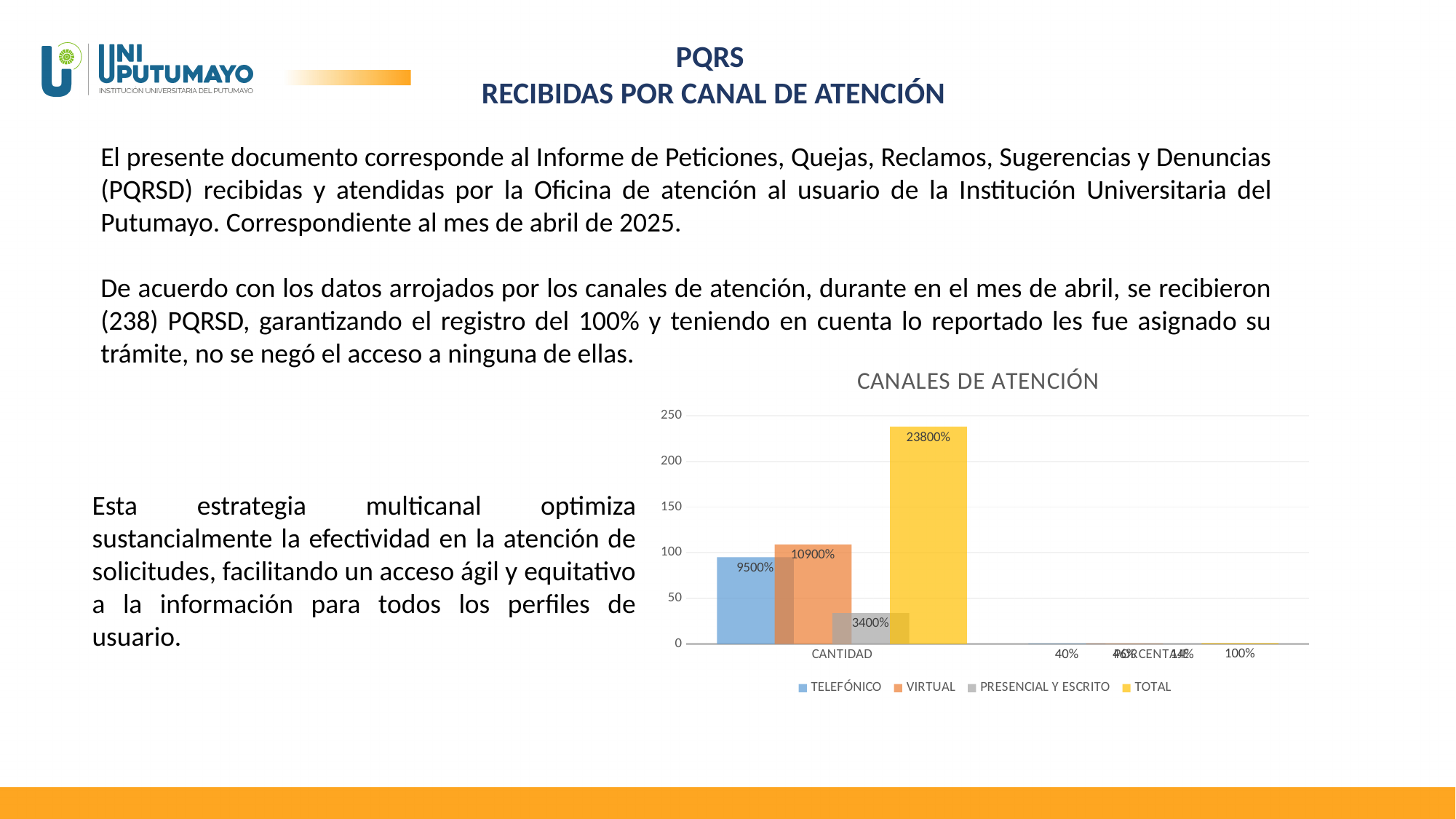

PQRS
RECIBIDAS POR CANAL DE ATENCIÓN
El presente documento corresponde al Informe de Peticiones, Quejas, Reclamos, Sugerencias y Denuncias (PQRSD) recibidas y atendidas por la Oficina de atención al usuario de la Institución Universitaria del Putumayo. Correspondiente al mes de abril de 2025.

De acuerdo con los datos arrojados por los canales de atención, durante en el mes de abril, se recibieron (238) PQRSD, garantizando el registro del 100% y teniendo en cuenta lo reportado les fue asignado su trámite, no se negó el acceso a ninguna de ellas.

### Chart: CANALES DE ATENCIÓN

| Category | TELEFÓNICO  | VIRTUAL  | PRESENCIAL Y ESCRITO  | TOTAL |
|---|---|---|---|---|
| CANTIDAD | 95.0 | 109.0 | 34.0 | 238.0 |
| PORCENTAJE  | 0.39915966386554624 | 0.4579831932773109 | 0.14285714285714285 | 1.0 |
Esta estrategia multicanal optimiza sustancialmente la efectividad en la atención de solicitudes, facilitando un acceso ágil y equitativo a la información para todos los perfiles de usuario.